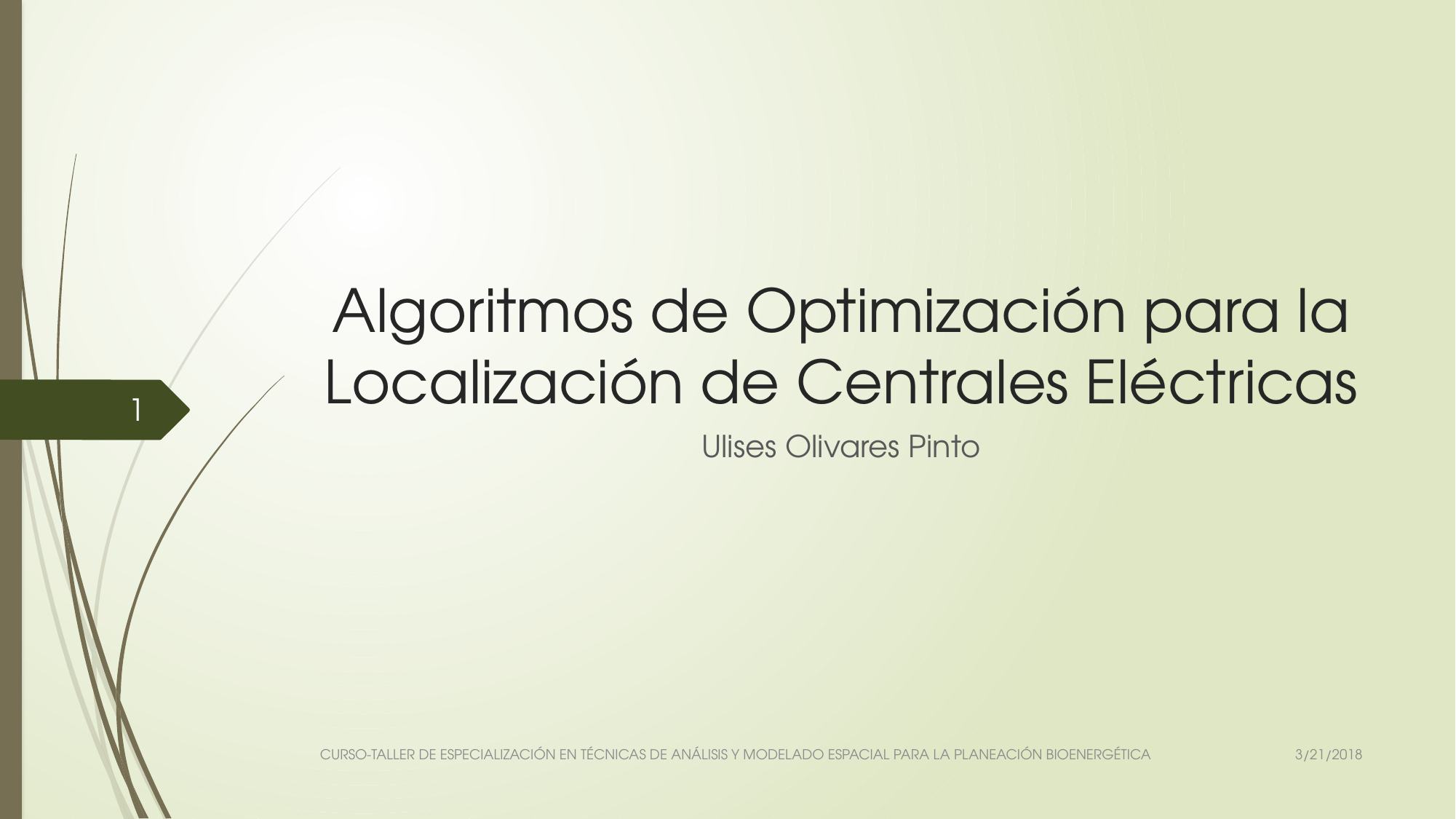

# Algoritmos de Optimización para la Localización de Centrales Eléctricas
1
Ulises Olivares Pinto
3/21/2018
CURSO-TALLER DE ESPECIALIZACIÓN EN TÉCNICAS DE ANÁLISIS Y MODELADO ESPACIAL PARA LA PLANEACIÓN BIOENERGÉTICA